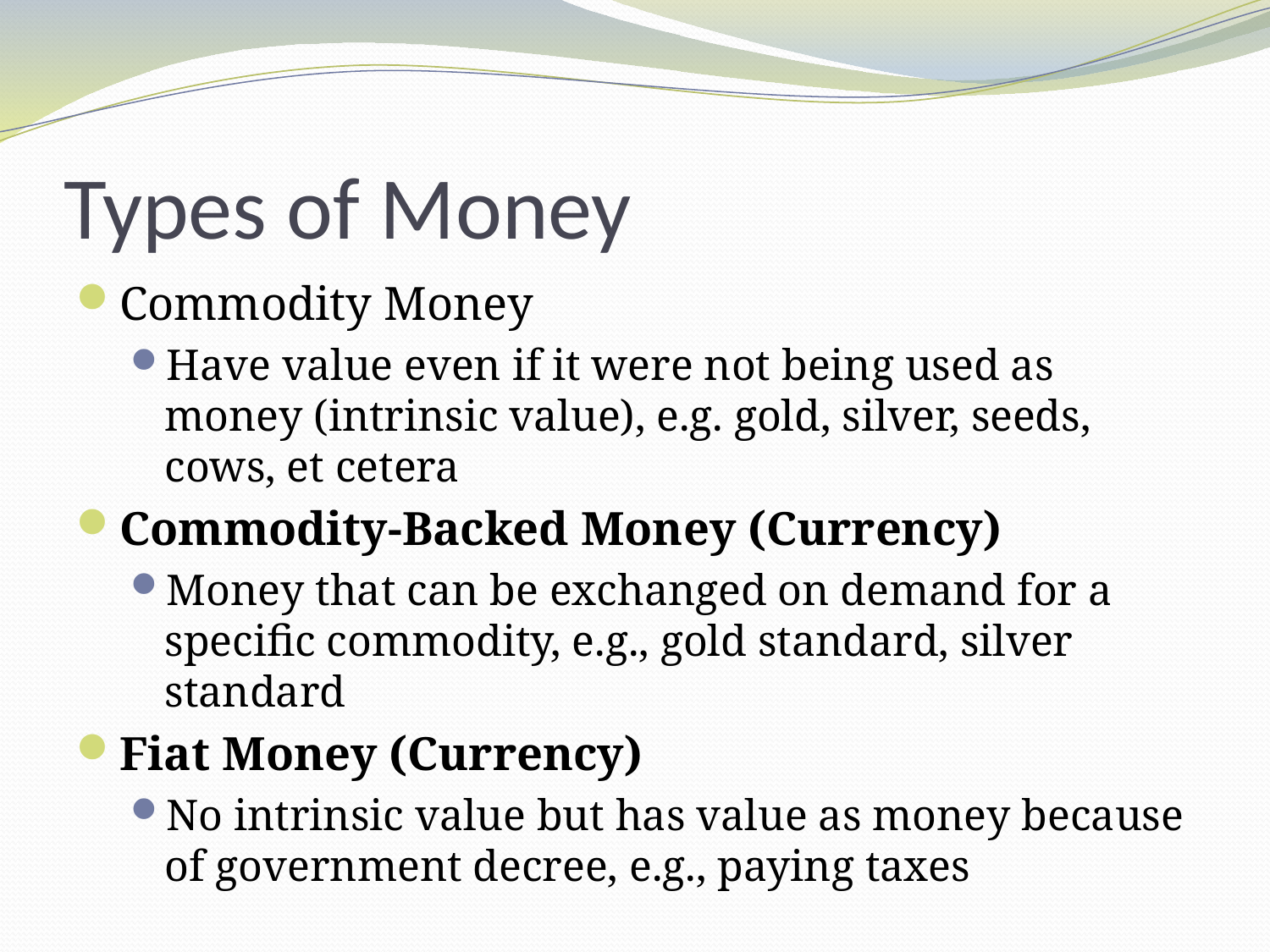

# Types of Money
Commodity Money
Have value even if it were not being used as money (intrinsic value), e.g. gold, silver, seeds, cows, et cetera
Commodity-Backed Money (Currency)
Money that can be exchanged on demand for a specific commodity, e.g., gold standard, silver standard
Fiat Money (Currency)
No intrinsic value but has value as money because of government decree, e.g., paying taxes